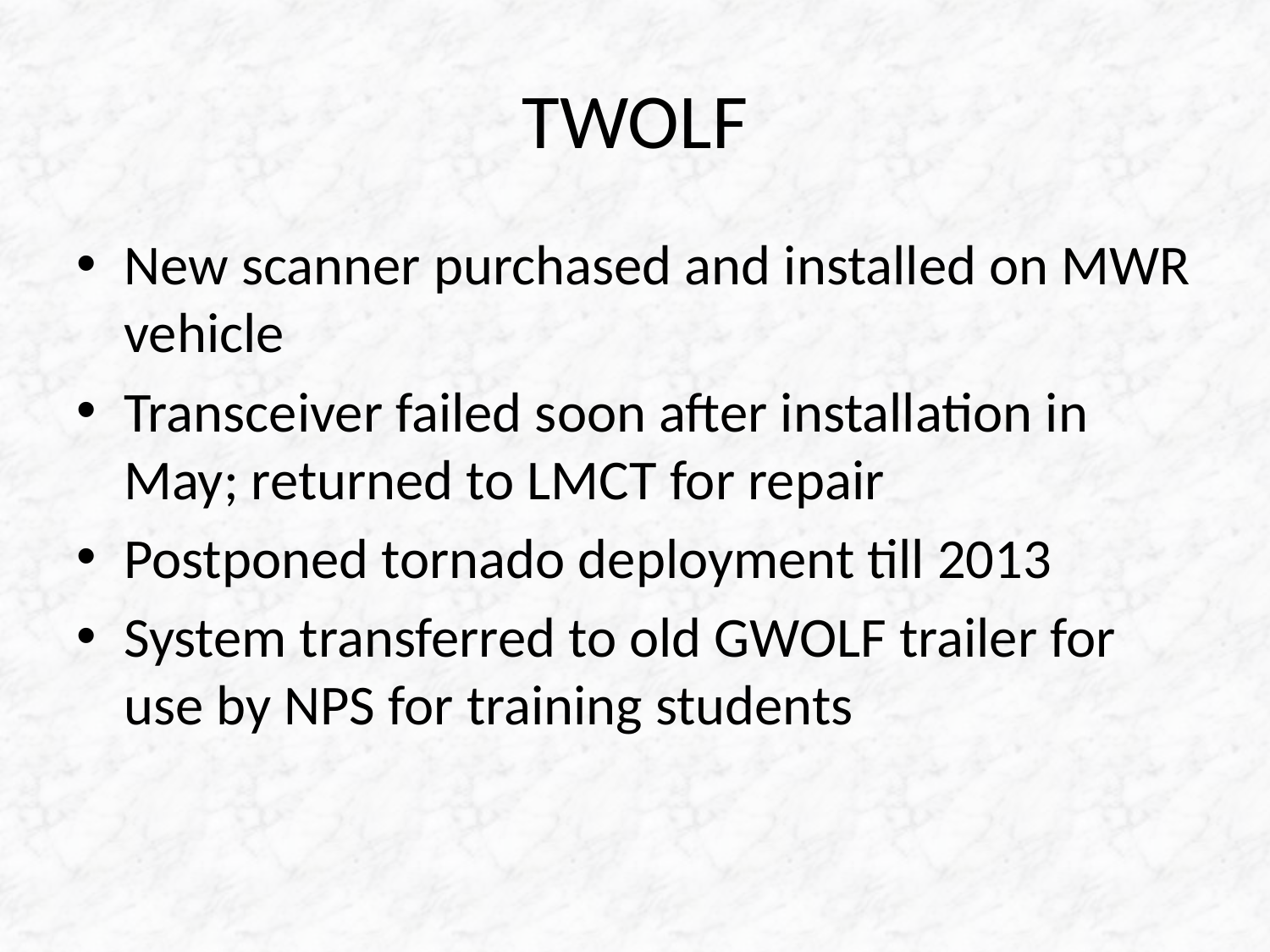

# TWOLF
New scanner purchased and installed on MWR vehicle
Transceiver failed soon after installation in May; returned to LMCT for repair
Postponed tornado deployment till 2013
System transferred to old GWOLF trailer for use by NPS for training students